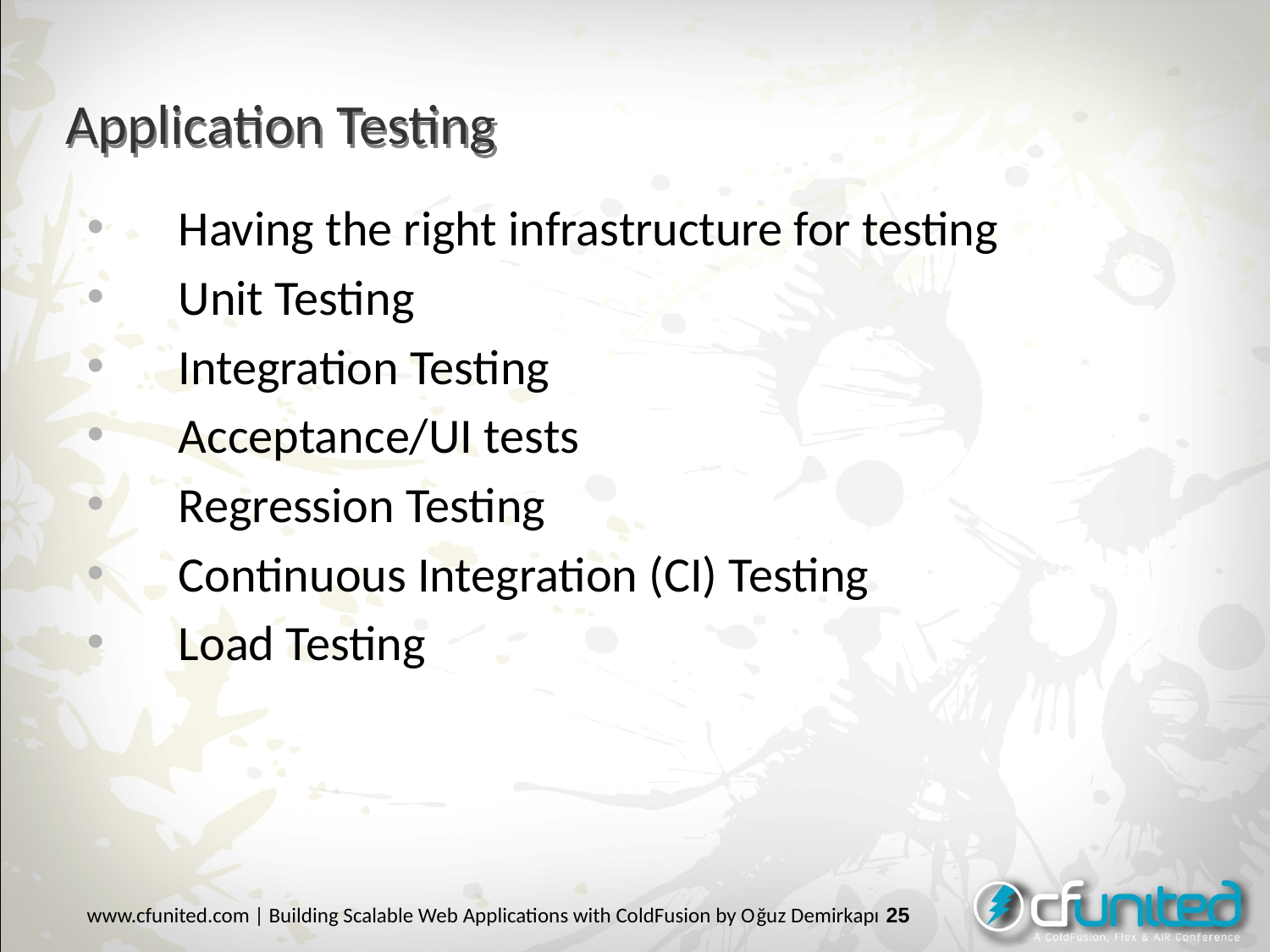

# Application Testing
Having the right infrastructure for testing
Unit Testing
Integration Testing
Acceptance/UI tests
Regression Testing
Continuous Integration (CI) Testing
Load Testing